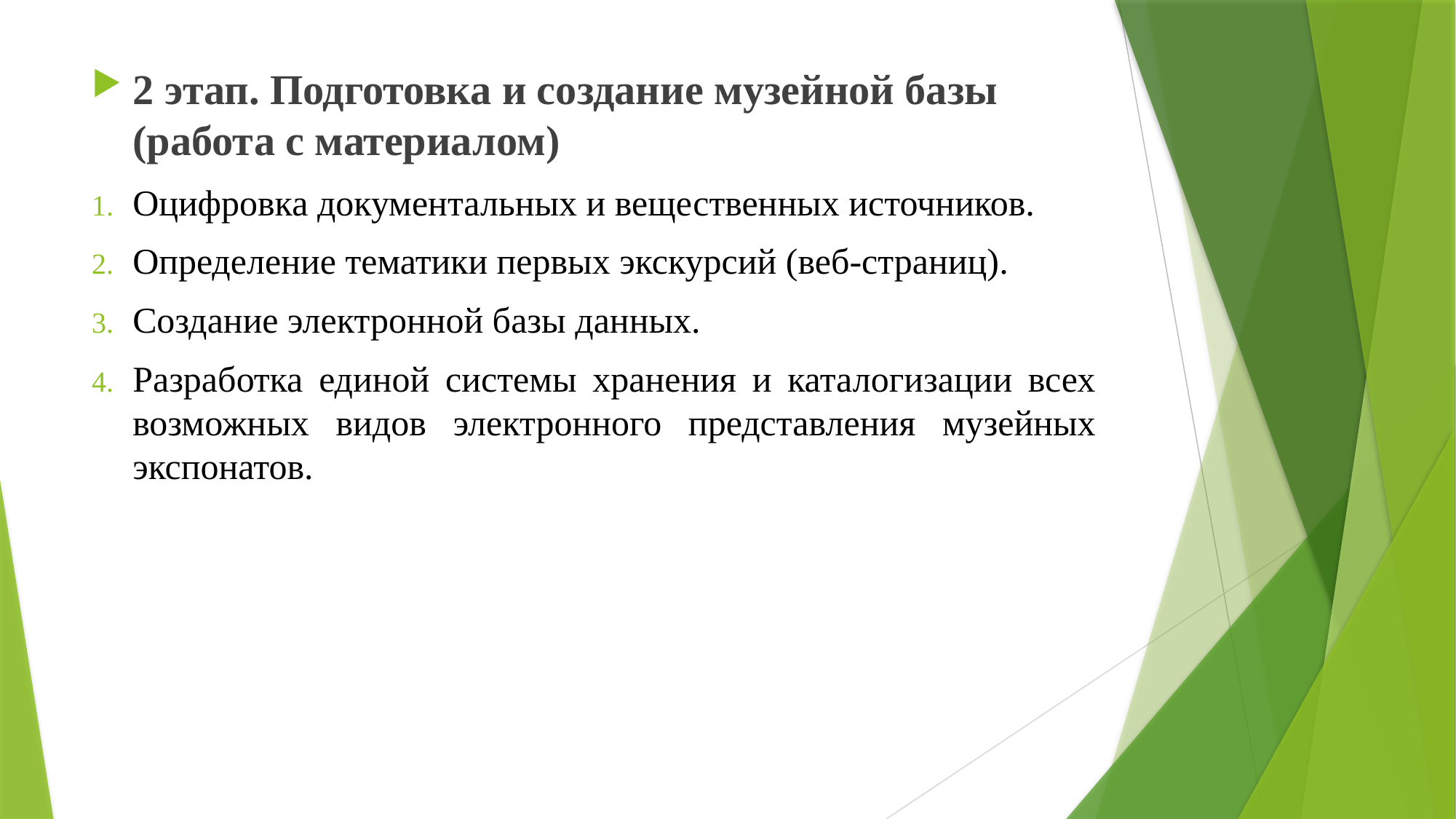

2 этап. Подготовка и создание музейной базы (работа с материалом)
Оцифровка документальных и вещественных источников.
Определение тематики первых экскурсий (веб-страниц).
Создание электронной базы данных.
Разработка единой системы хранения и каталогизации всех возможных видов электронного представления музейных экспонатов.